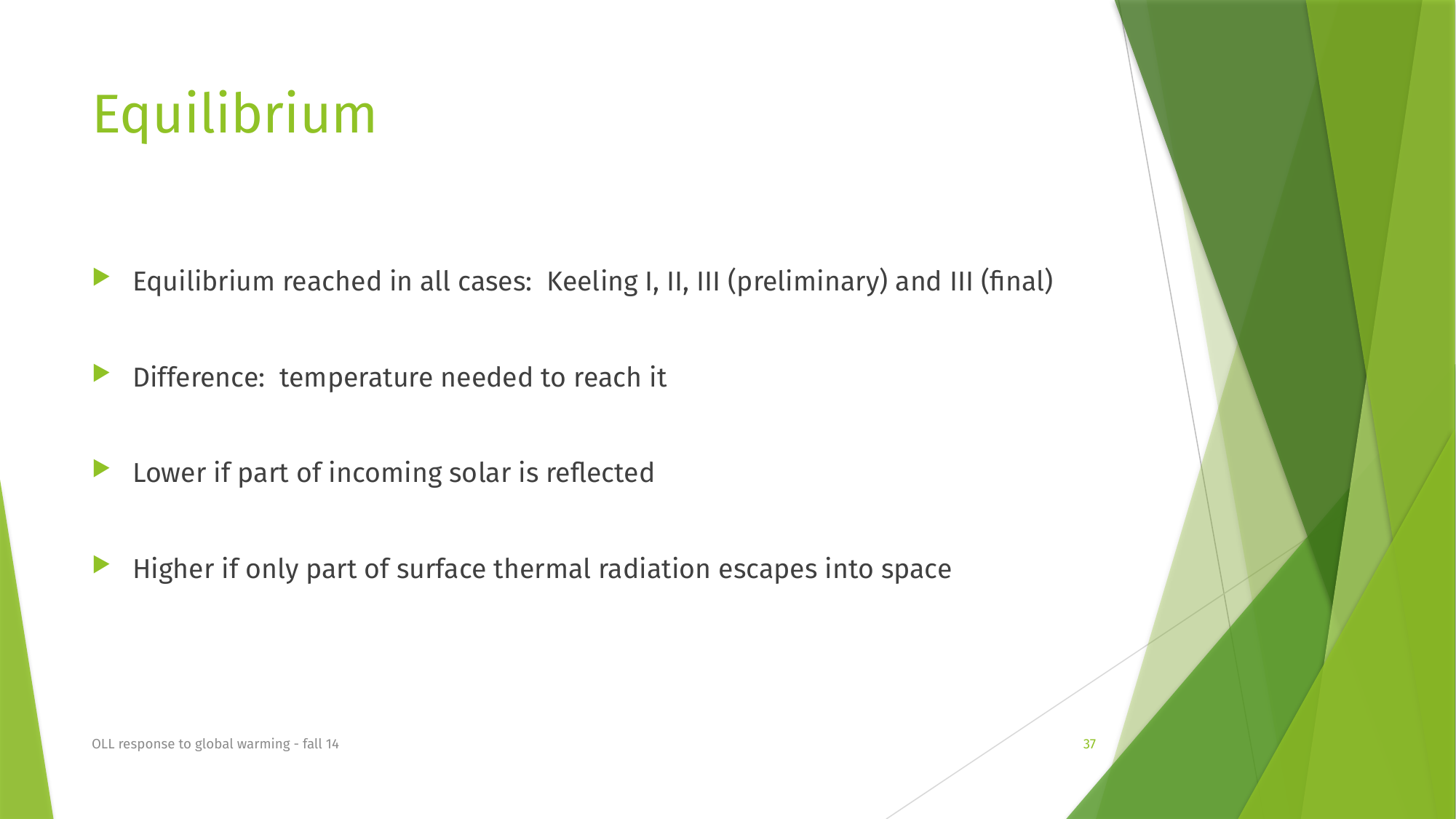

# Equilibrium
Equilibrium reached in all cases:  Keeling I, II, III (preliminary) and III (final)

Difference:  temperature needed to reach it

Lower if part of incoming solar is reflected

Higher if only part of surface thermal radiation escapes into space

OLL response to global warming - fall 14
37